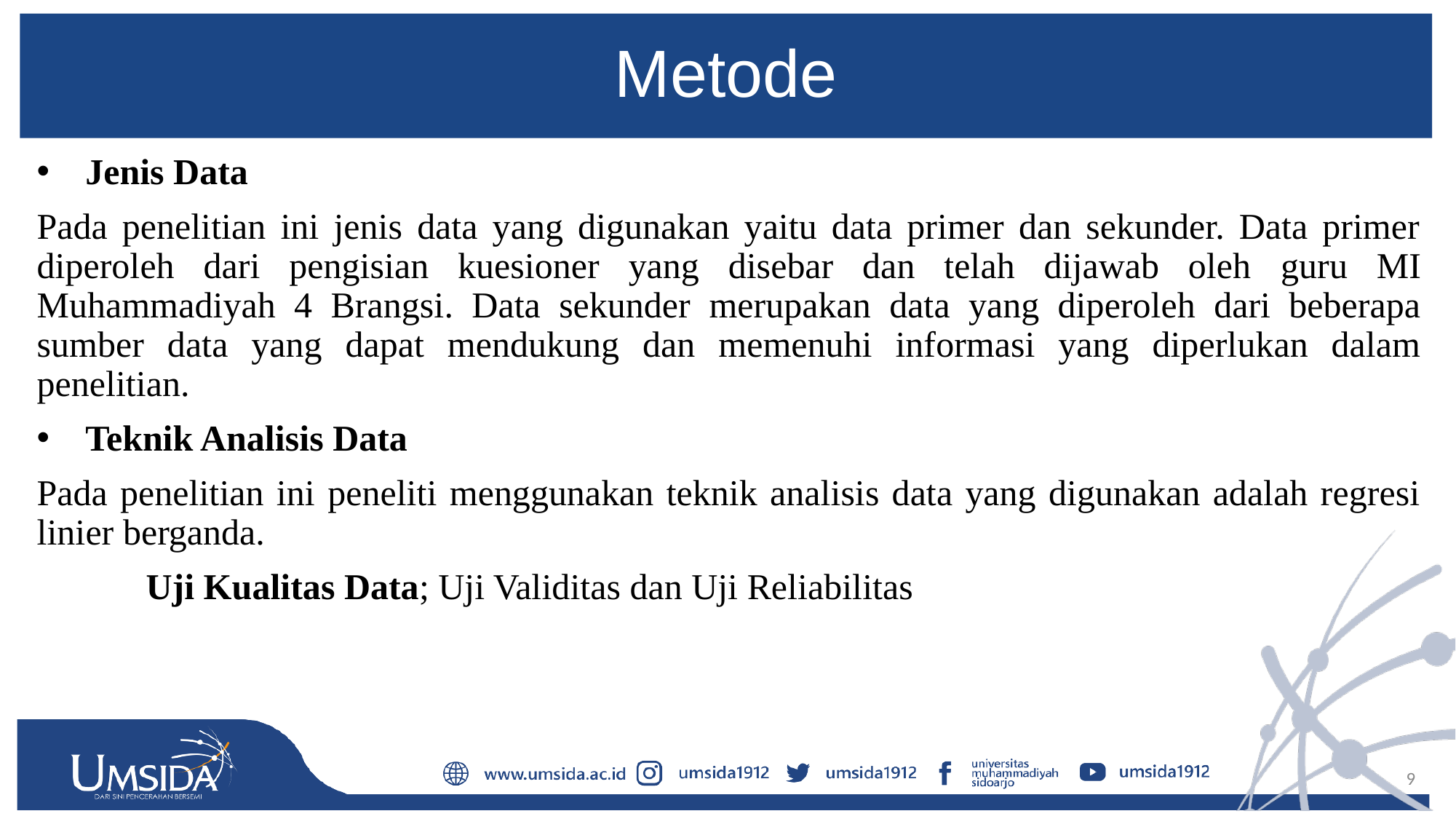

# Metode
Jenis Data
Pada penelitian ini jenis data yang digunakan yaitu data primer dan sekunder. Data primer diperoleh dari pengisian kuesioner yang disebar dan telah dijawab oleh guru MI Muhammadiyah 4 Brangsi. Data sekunder merupakan data yang diperoleh dari beberapa sumber data yang dapat mendukung dan memenuhi informasi yang diperlukan dalam penelitian.
Teknik Analisis Data
Pada penelitian ini peneliti menggunakan teknik analisis data yang digunakan adalah regresi linier berganda.
	Uji Kualitas Data; Uji Validitas dan Uji Reliabilitas